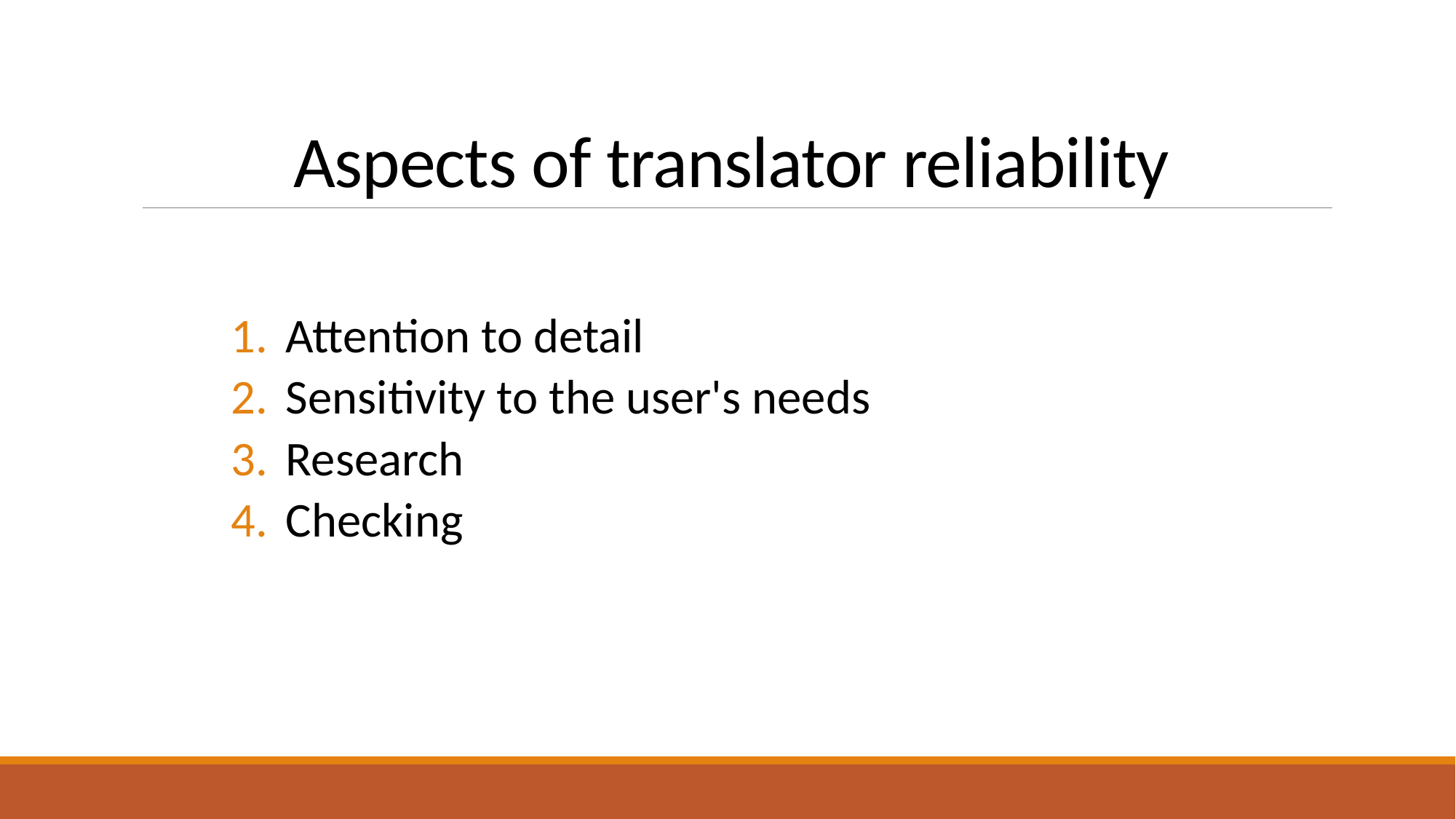

# Aspects of translator reliability
Attention to detail
Sensitivity to the user's needs
Research
Checking